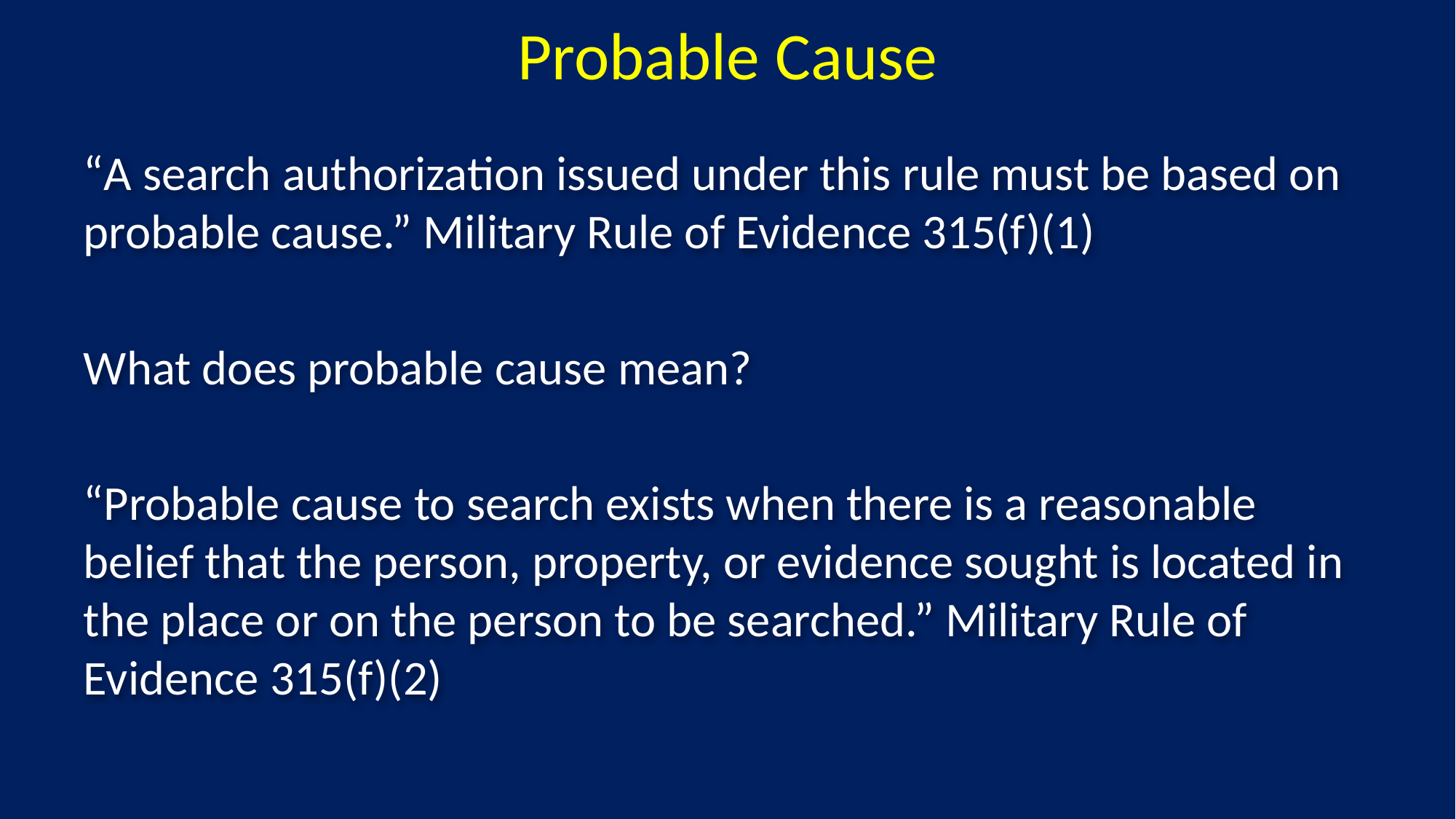

# Probable Cause
“A search authorization issued under this rule must be based on probable cause.” Military Rule of Evidence 315(f)(1)

What does probable cause mean?

“Probable cause to search exists when there is a reasonable belief that the person, property, or evidence sought is located in the place or on the person to be searched.” Military Rule of Evidence 315(f)(2)